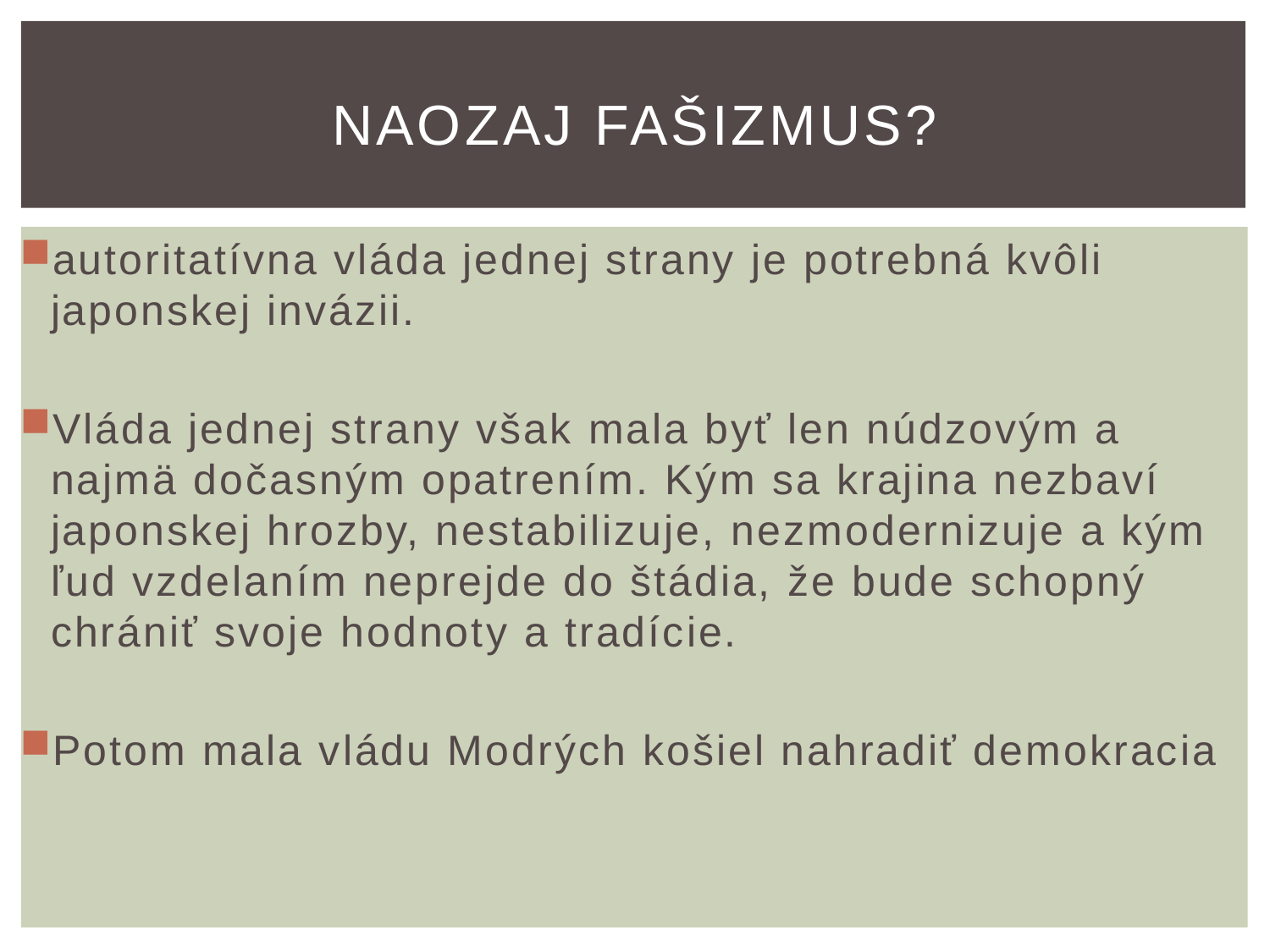

# Naozaj fašizmus?
autoritatívna vláda jednej strany je potrebná kvôli japonskej invázii.

Vláda jednej strany však mala byť len núdzovým a najmä dočasným opatrením. Kým sa krajina nezbaví japonskej hrozby, nestabilizuje, nezmodernizuje a kým ľud vzdelaním neprejde do štádia, že bude schopný chrániť svoje hodnoty a tradície.

Potom mala vládu Modrých košiel nahradiť demokracia